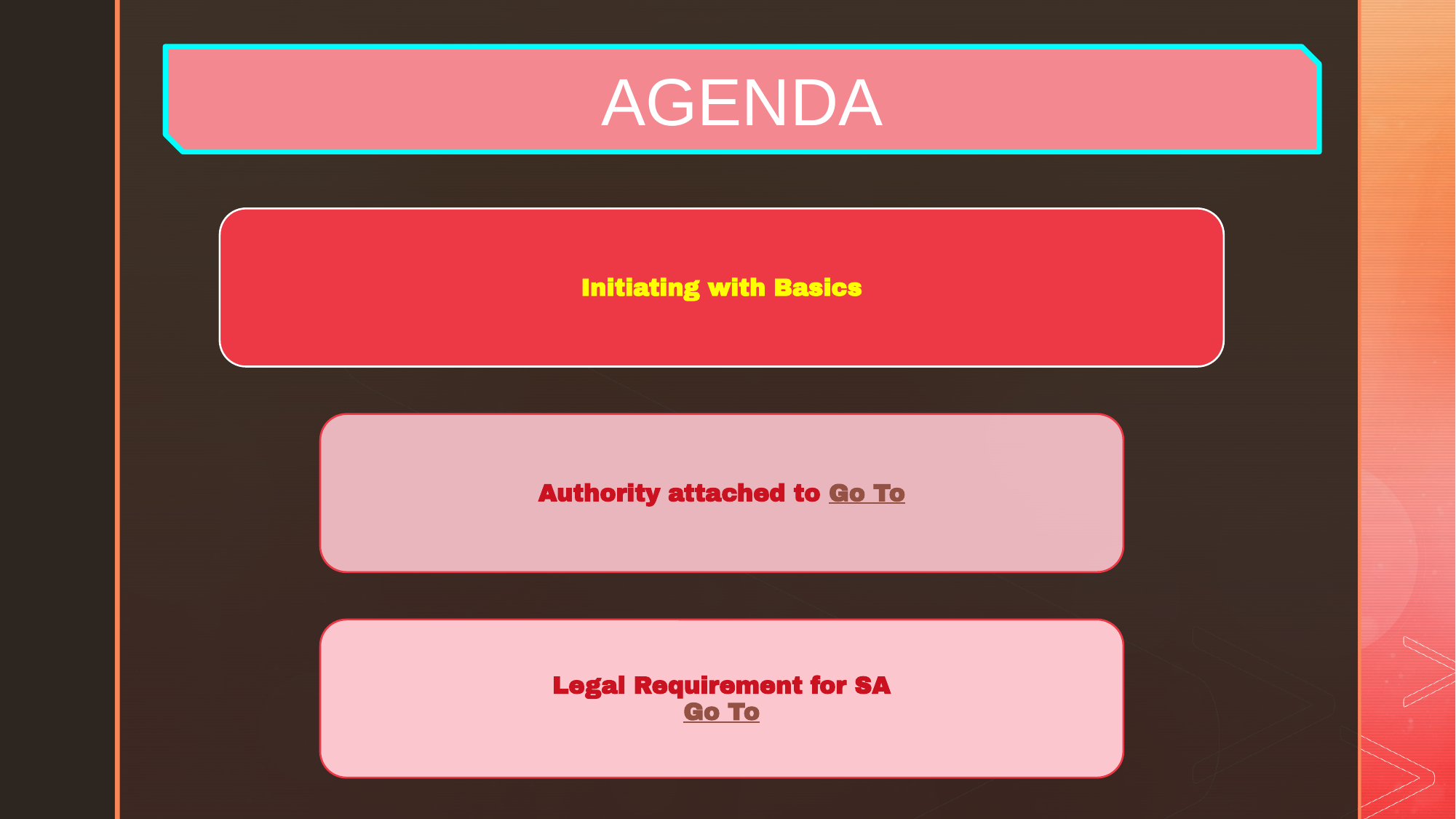

AGENDA
Initiating with Basics
Legal Requirement for SA
Go To
Go To
Go To
Go to
Go To
Authority attached to Go To
Go To
Go To
Go To